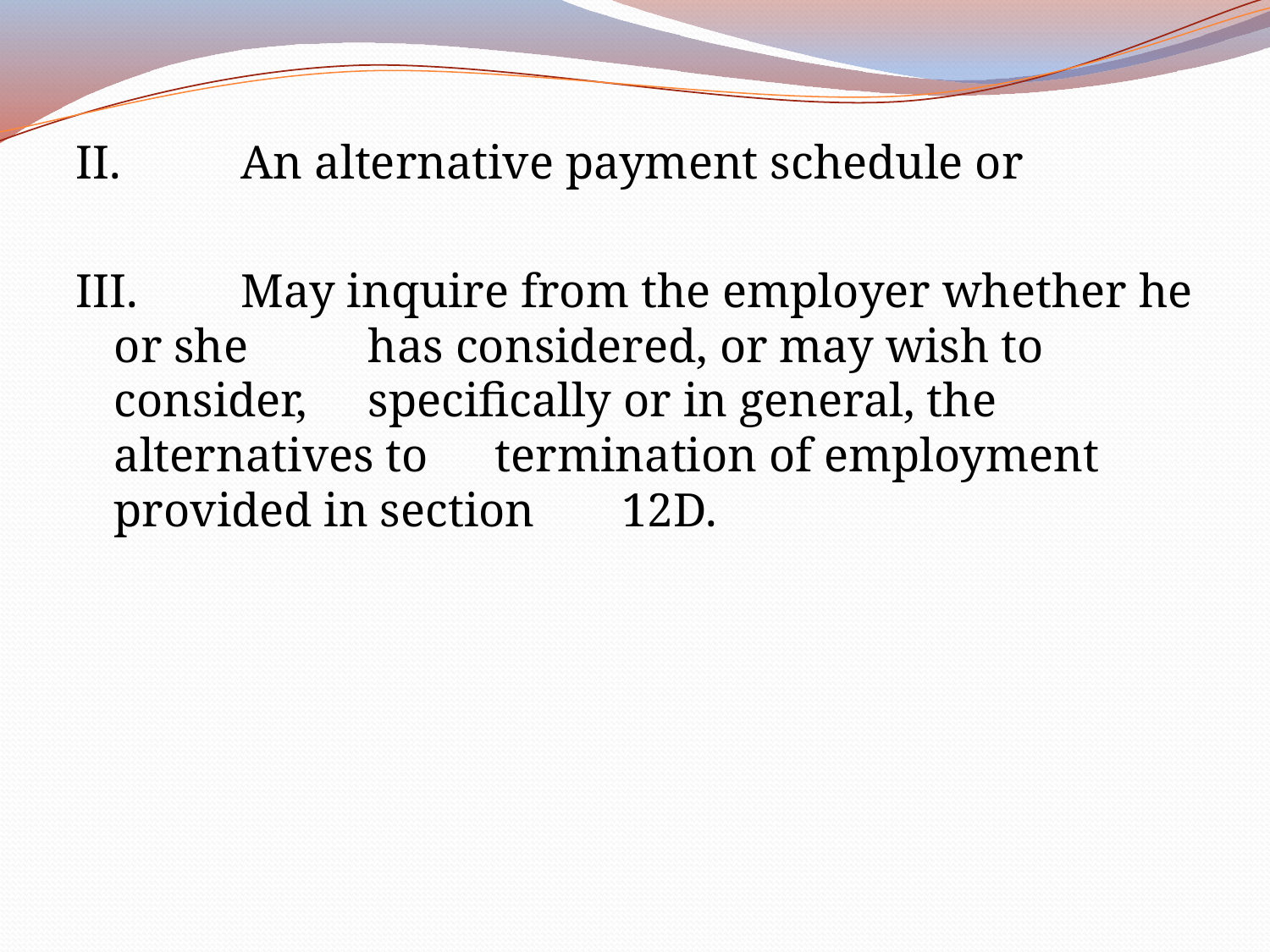

II. 	An alternative payment schedule or

III. 	May inquire from the employer whether he or she 	has considered, or may wish to consider, 	specifically or in general, the alternatives to 	termination of employment provided in section 	12D.